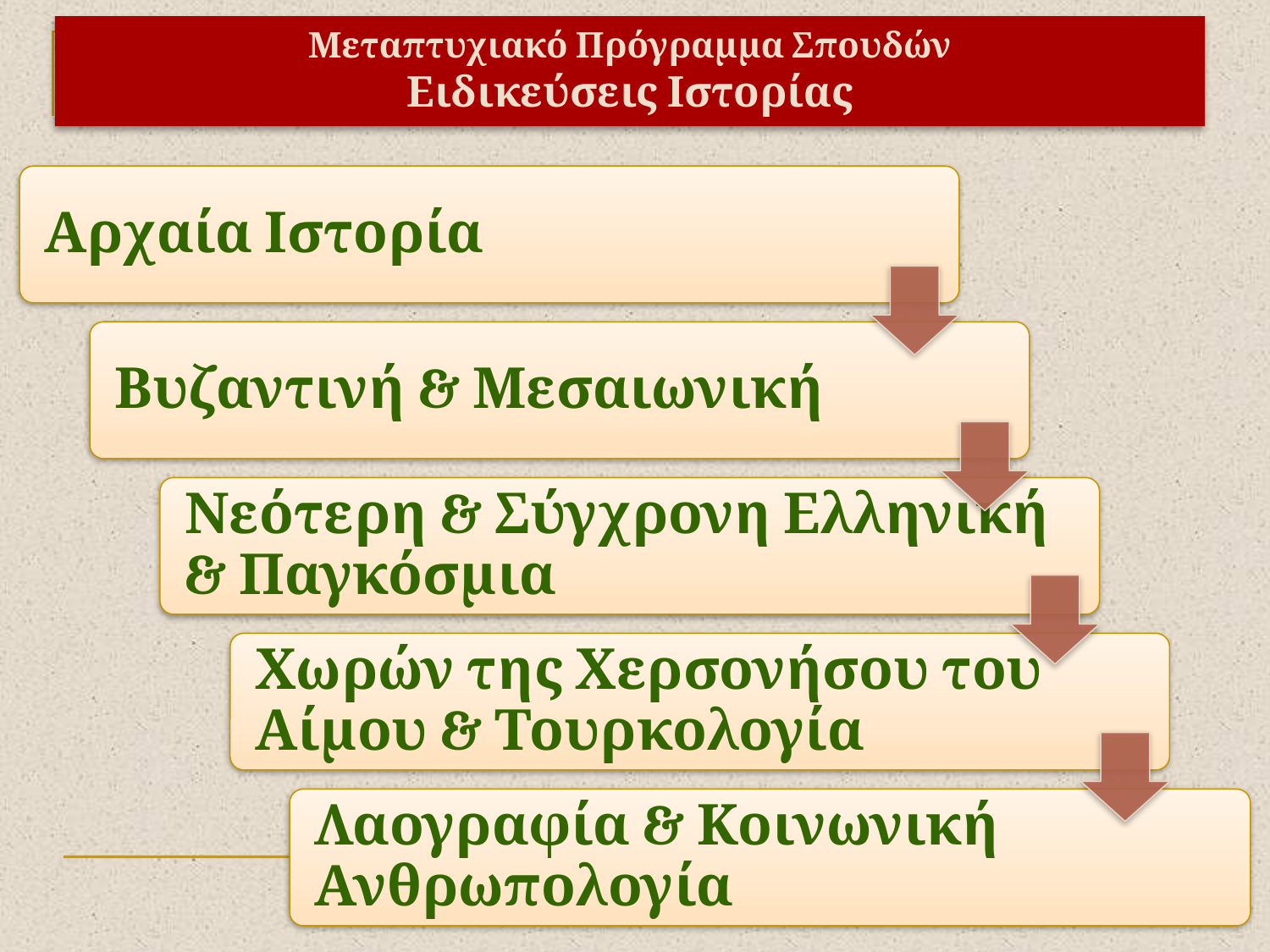

# Μεταπτυχιακό Πρόγραμμα Σπουδών Ειδικεύσεις Ιστορίας
Αρχαία Ιστορία
Βυζαντινή & Μεσαιωνική
Νεότερη & Σύγχρονη Ελληνική & Παγκόσμια
Χωρών της Χερσονήσου του Αίμου & Τουρκολογία
Λαογραφία & Κοινωνική Ανθρωπολογία